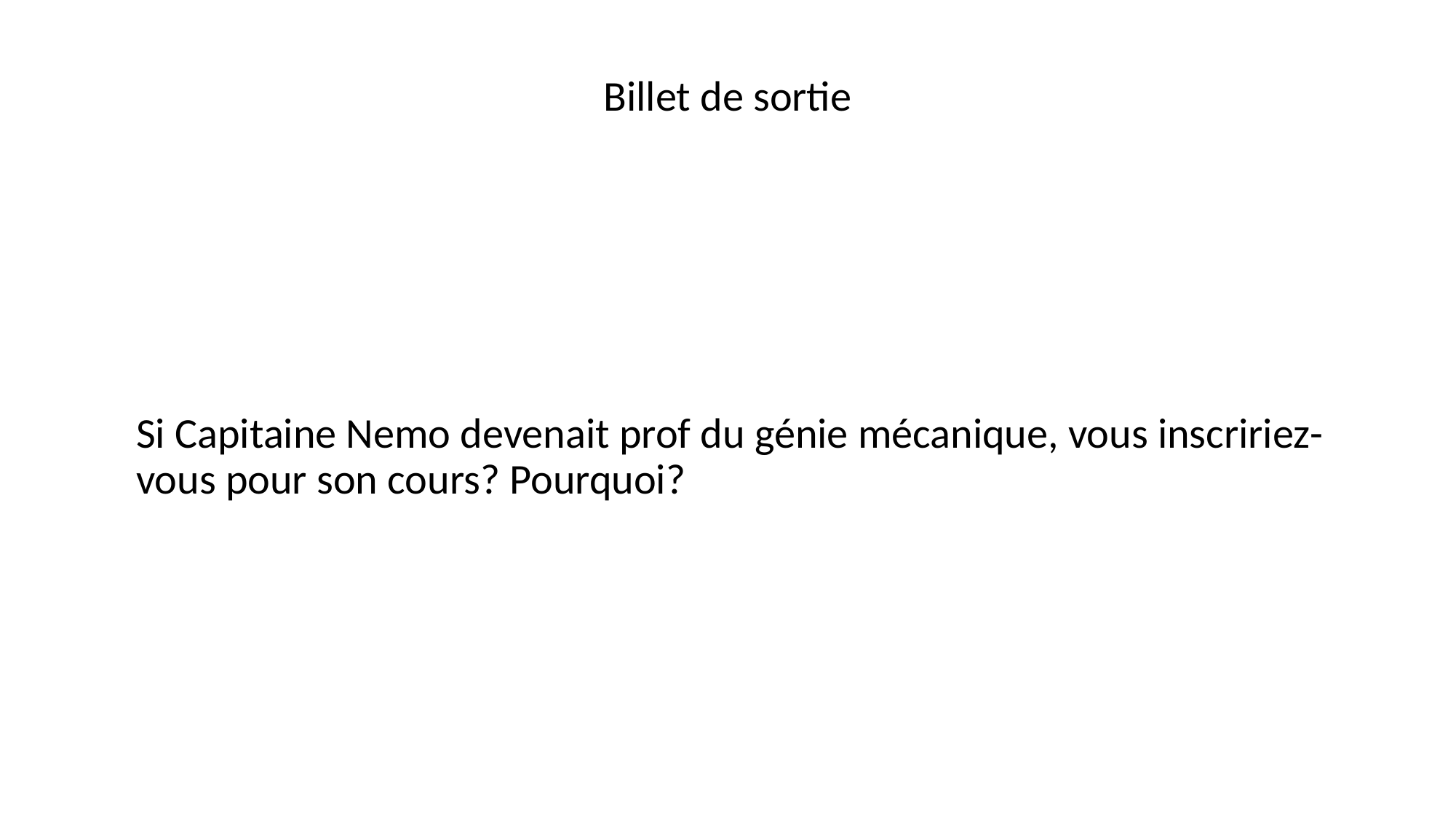

# Billet de sortie

Si Capitaine Nemo devenait prof du génie mécanique, vous inscririez-vous pour son cours? Pourquoi?